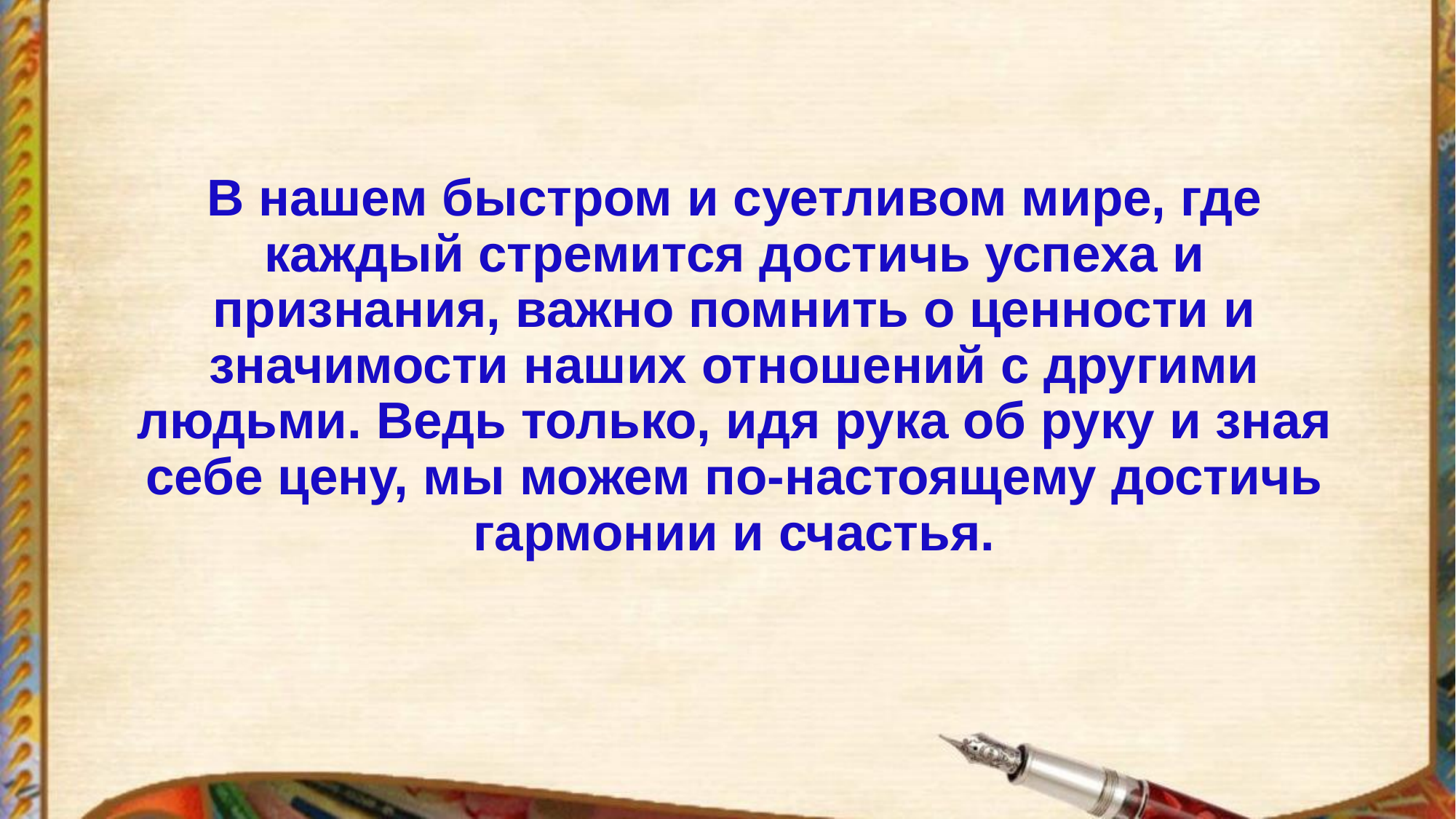

# В нашем быстром и суетливом мире, где каждый стремится достичь успеха и признания, важно помнить о ценности и значимости наших отношений с другими людьми. Ведь только, идя рука об руку и зная себе цену, мы можем по-настоящему достичь гармонии и счастья.